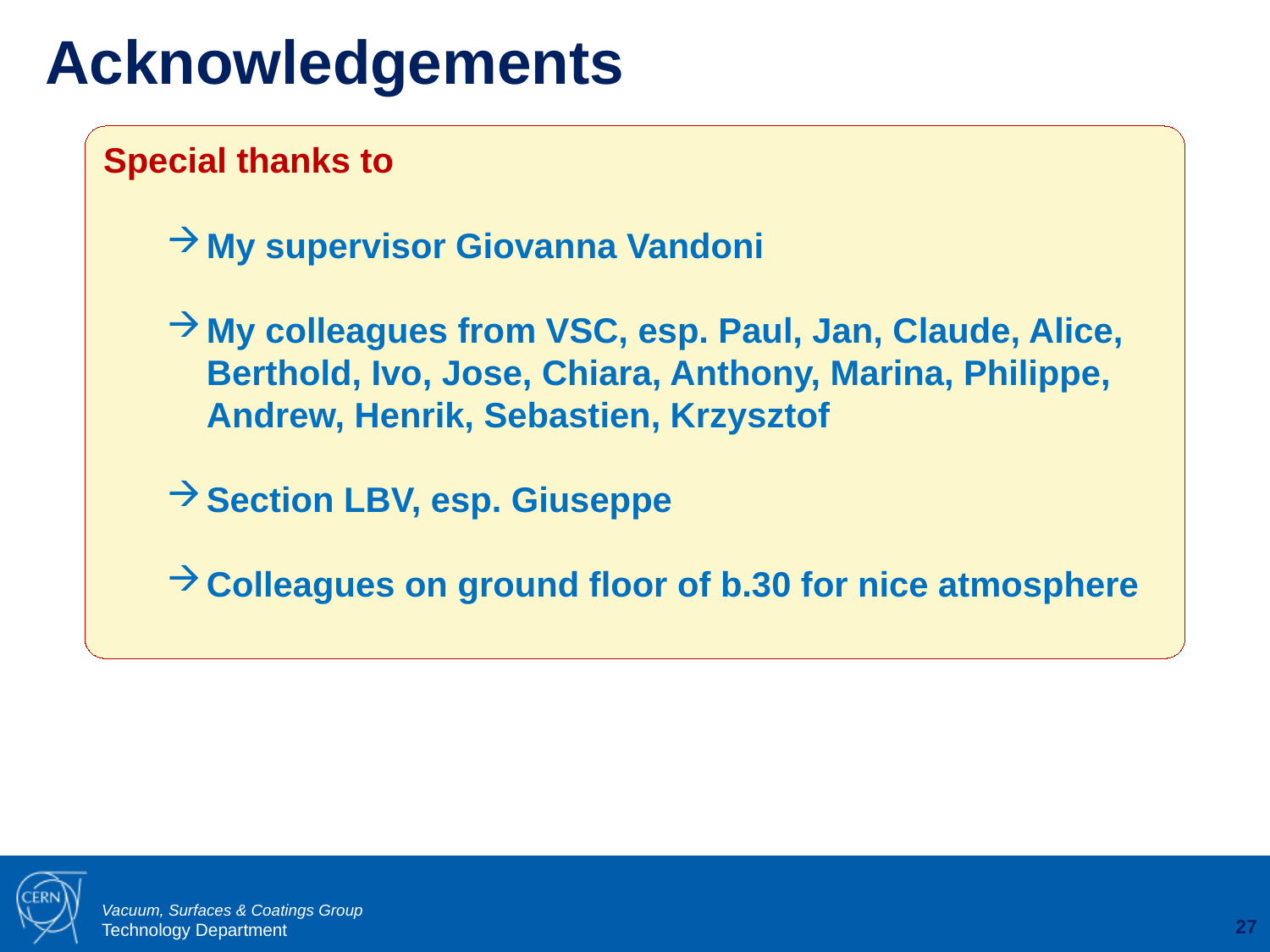

Acknowledgements
Special thanks to

My supervisor Giovanna Vandoni

My colleagues from VSC, esp. Paul, Jan, Claude, Alice, Berthold, Ivo, Jose, Chiara, Anthony, Marina, Philippe, Andrew, Henrik, Sebastien, Krzysztof

Section LBV, esp. Giuseppe

Colleagues on ground floor of b.30 for nice atmosphere

							   27